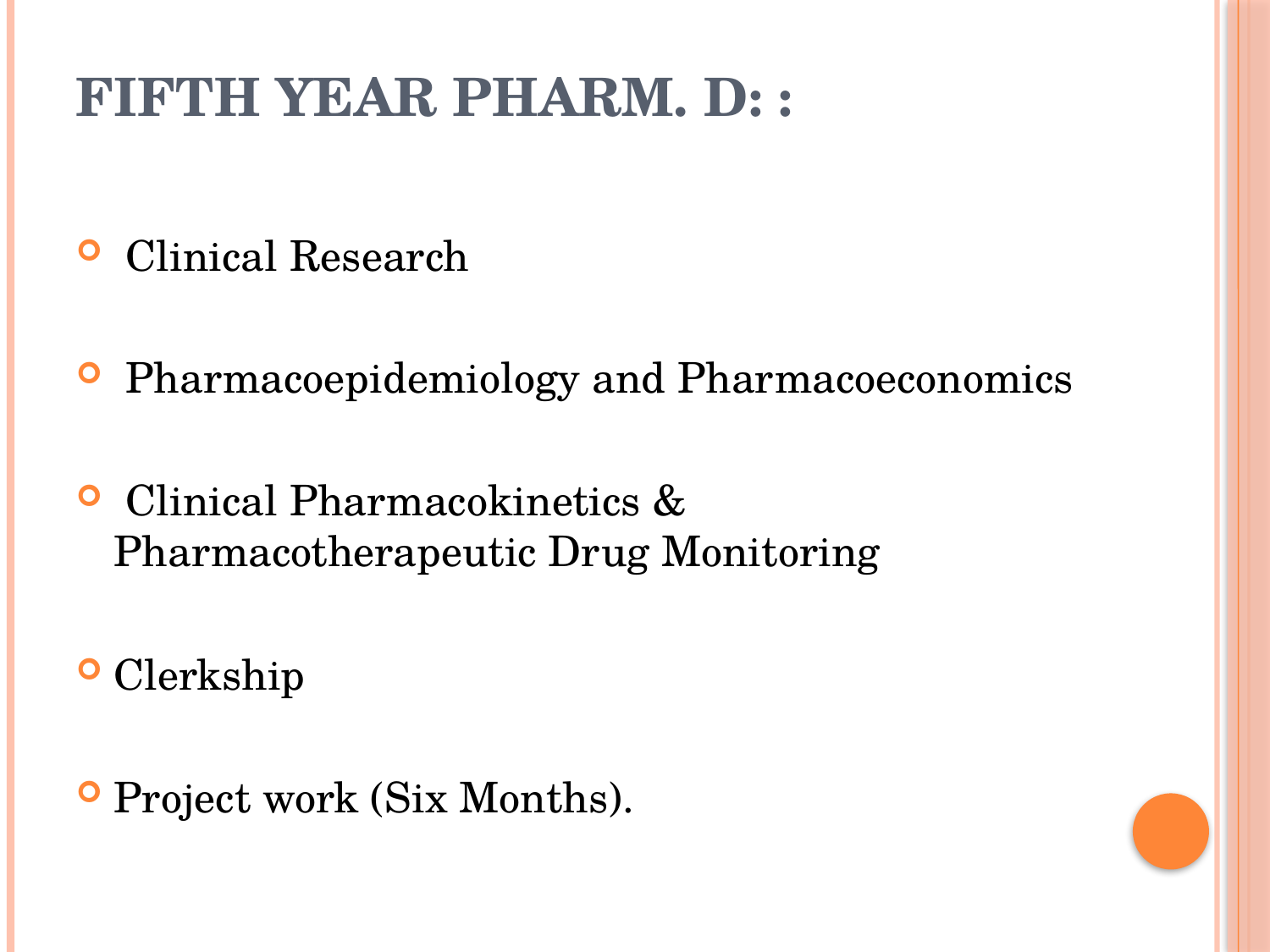

# Fifth Year Pharm. D: :
 Clinical Research

 Pharmacoepidemiology and Pharmacoeconomics

 Clinical Pharmacokinetics & Pharmacotherapeutic Drug Monitoring

Clerkship

Project work (Six Months).